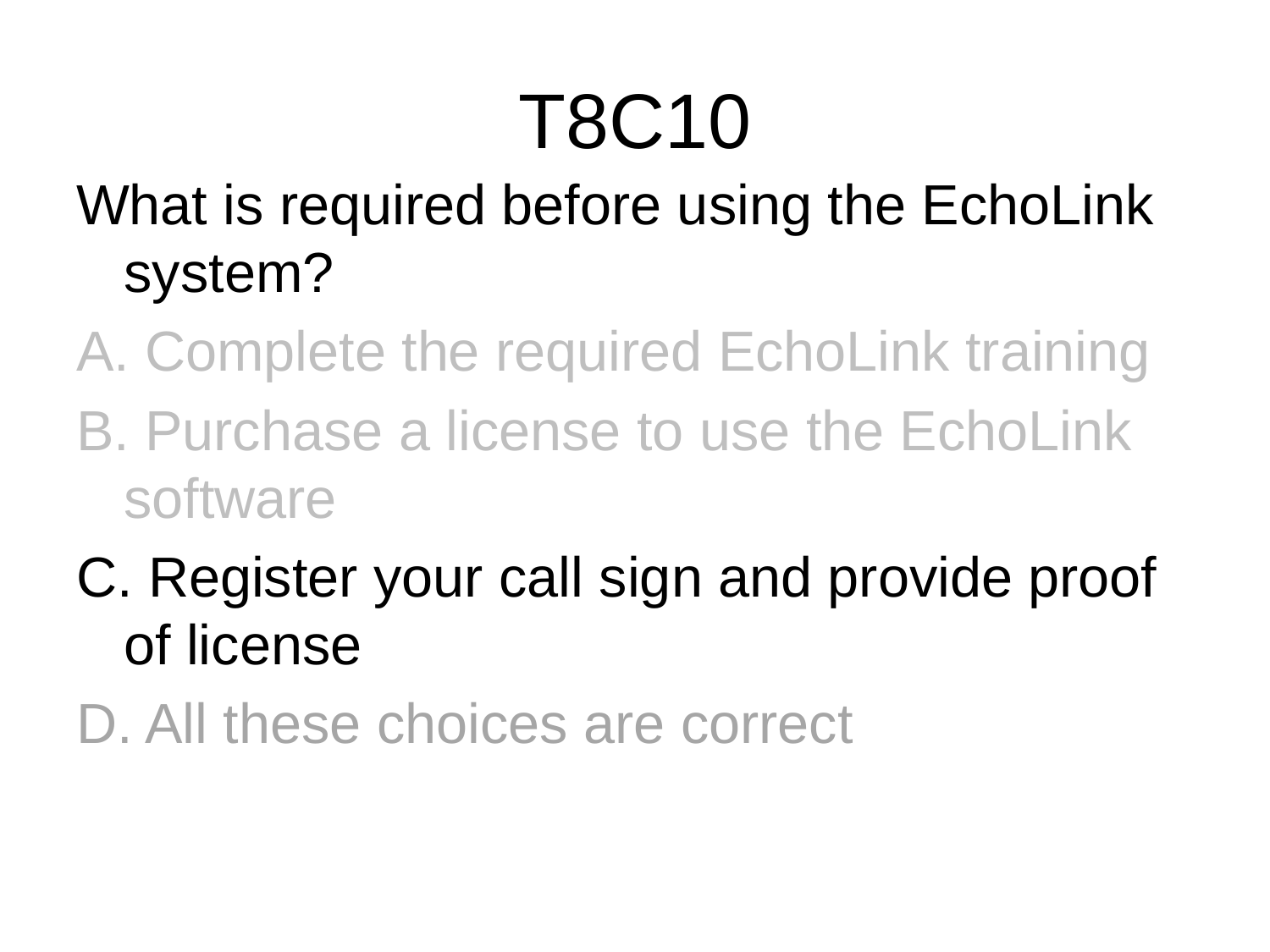

# T8C10
What is required before using the EchoLink system?
A. Complete the required EchoLink training
B. Purchase a license to use the EchoLink software
C. Register your call sign and provide proof of license
D. All these choices are correct